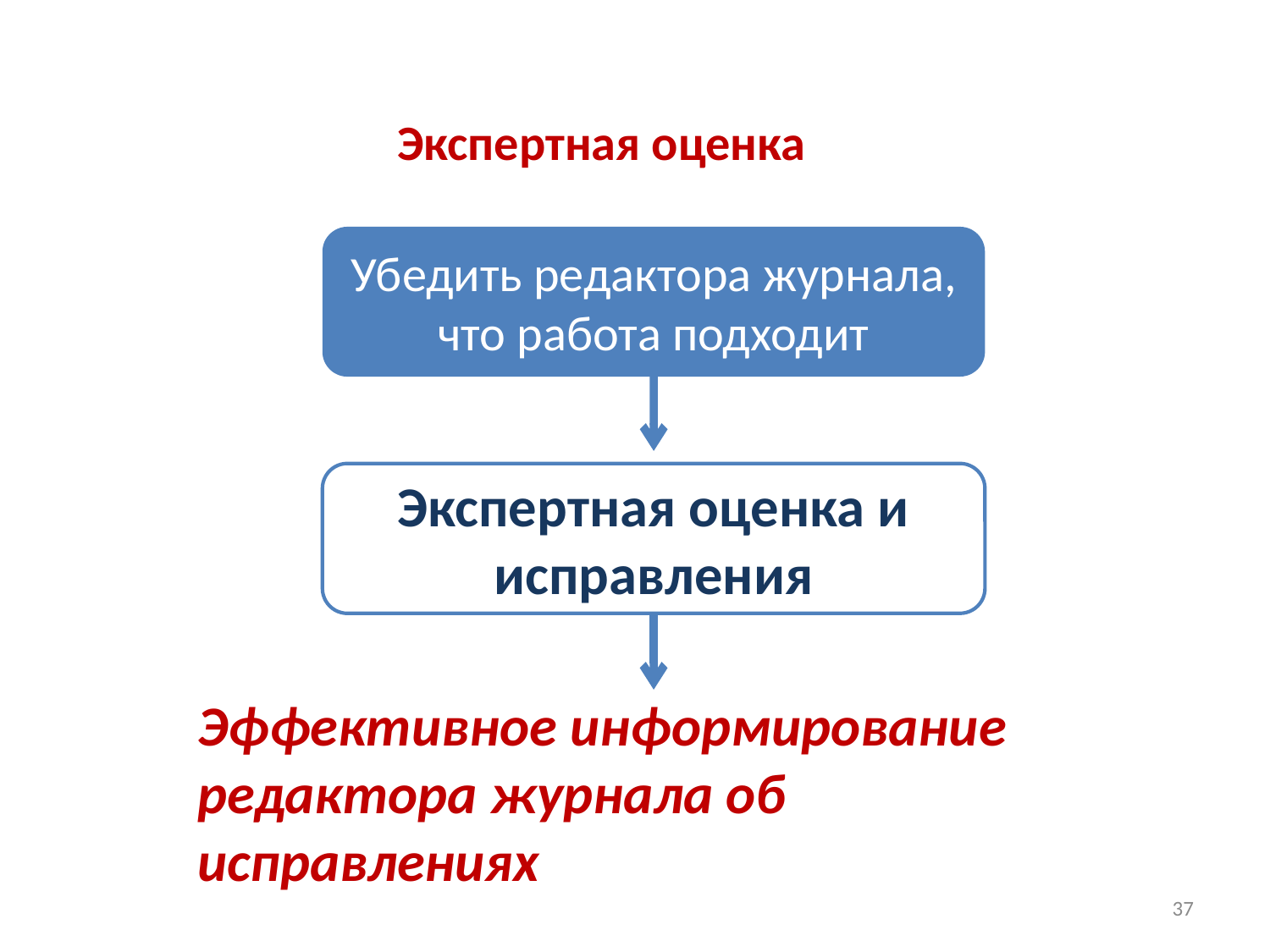

Экспертная оценка
Убедить редактора журнала, что работа подходит
Экспертная оценка и исправления
Эффективное информирование редактора журнала об исправлениях
37